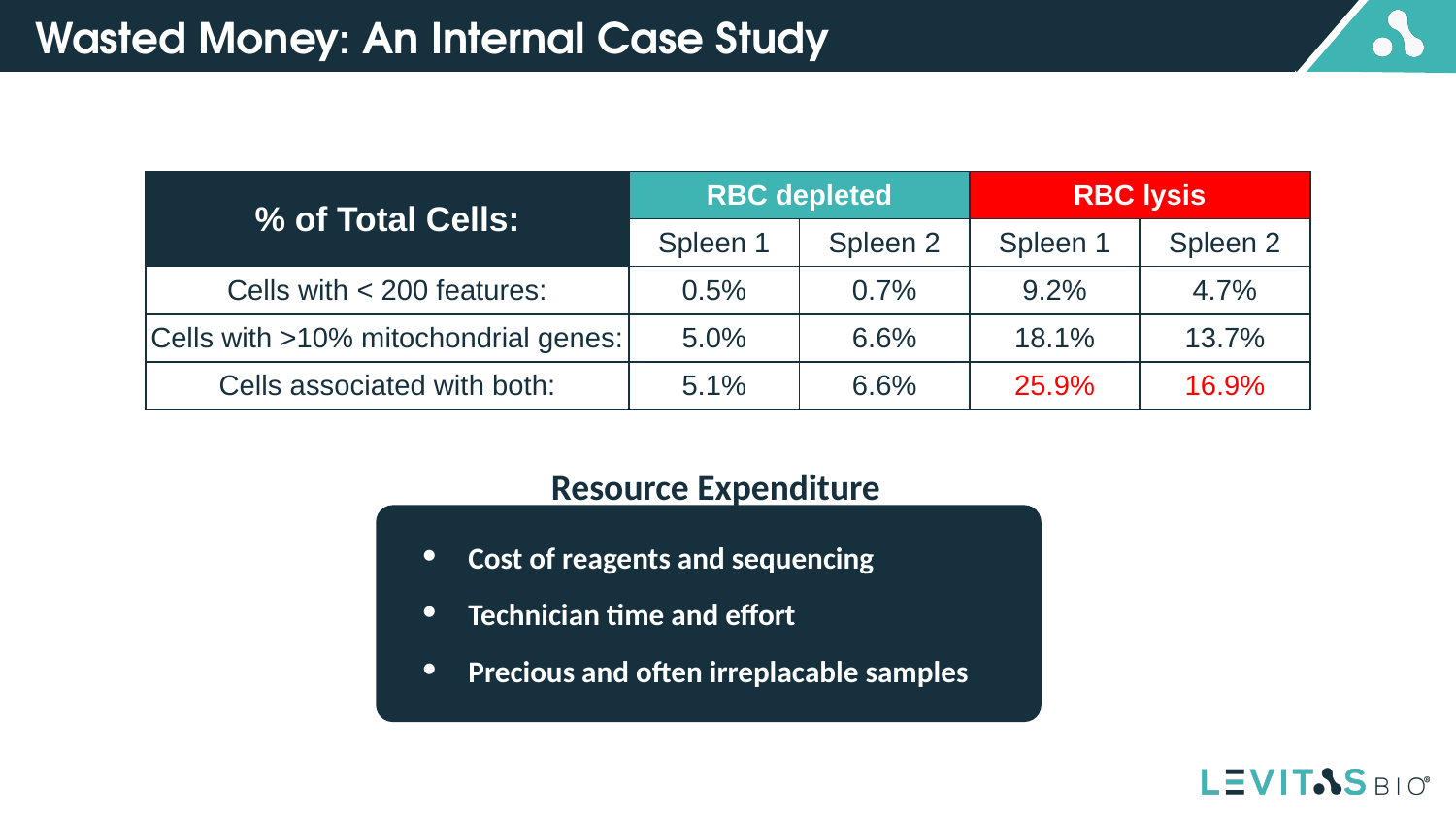

# Wasted Money: An Internal Case Study
| % of Total Cells: | RBC depleted |  | RBC lysis |  |
| --- | --- | --- | --- | --- |
|  | Spleen 1 | Spleen 2 | Spleen 1 | Spleen 2 |
| Cells with < 200 features: | 0.5% | 0.7% | 9.2% | 4.7% |
| Cells with >10% mitochondrial genes: | 5.0% | 6.6% | 18.1% | 13.7% |
| Cells associated with both: | 5.1% | 6.6% | 25.9% | 16.9% |
Resource Expenditure
Cost of reagents and sequencing
Technician time and effort
Precious and often irreplacable samples
5